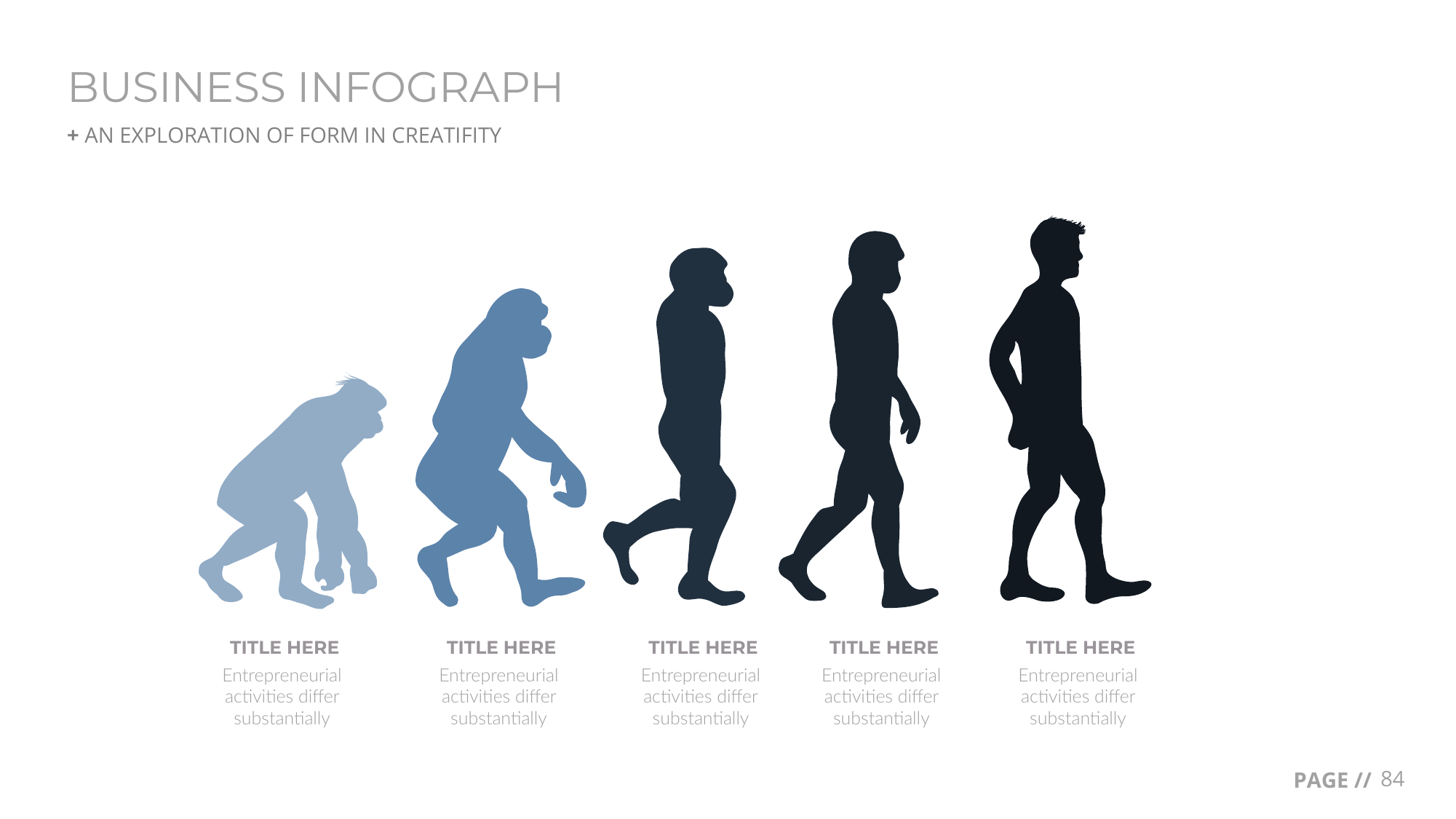

# BUSINESS INFOGRAPH
+ AN EXPLORATION OF FORM IN CREATIFITY

TITLE HERE
Entrepreneurial activities differ substantially
TITLE HERE
Entrepreneurial activities differ substantially
TITLE HERE
Entrepreneurial activities differ substantially
TITLE HERE
Entrepreneurial activities differ substantially
TITLE HERE
Entrepreneurial activities differ substantially